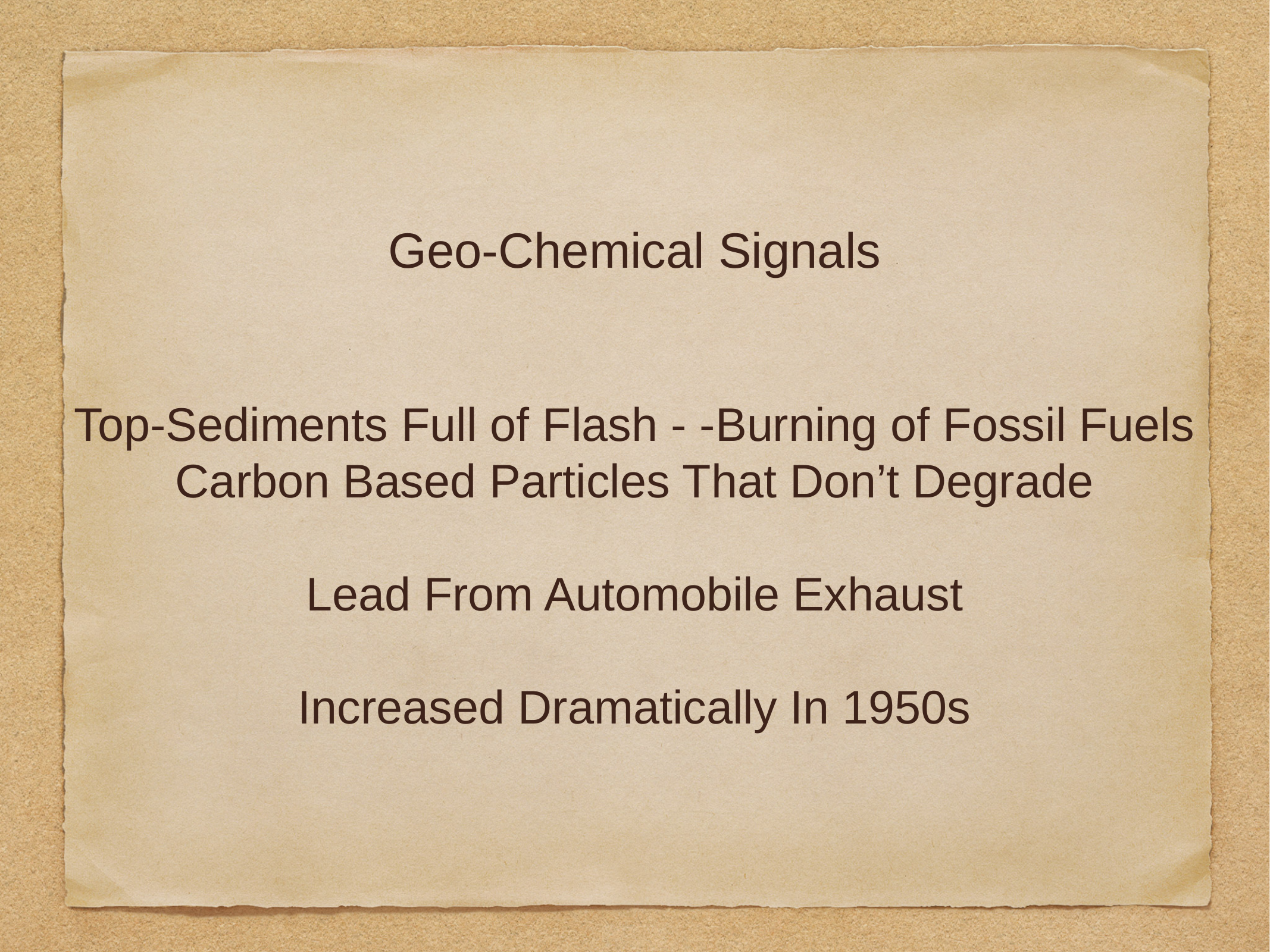

Geo-Chemical Signals

Top-Sediments Full of Flash - -Burning of Fossil Fuels
Carbon Based Particles That Don’t Degrade

Lead From Automobile Exhaust

Increased Dramatically In 1950s